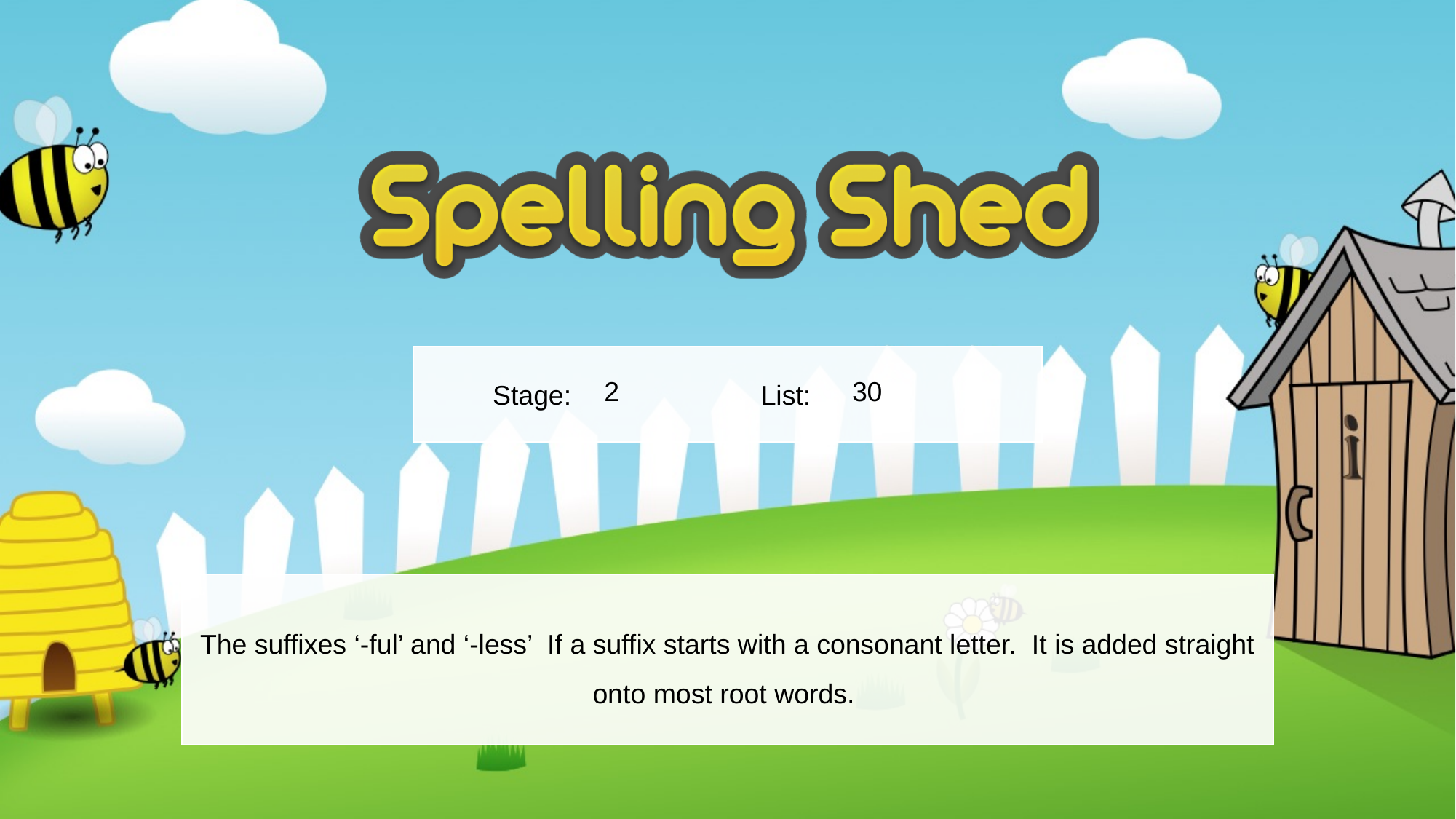

2
30
The suffixes ‘-ful’ and ‘-less’  If a suffix starts with a consonant letter.  It is added straight onto most root words.